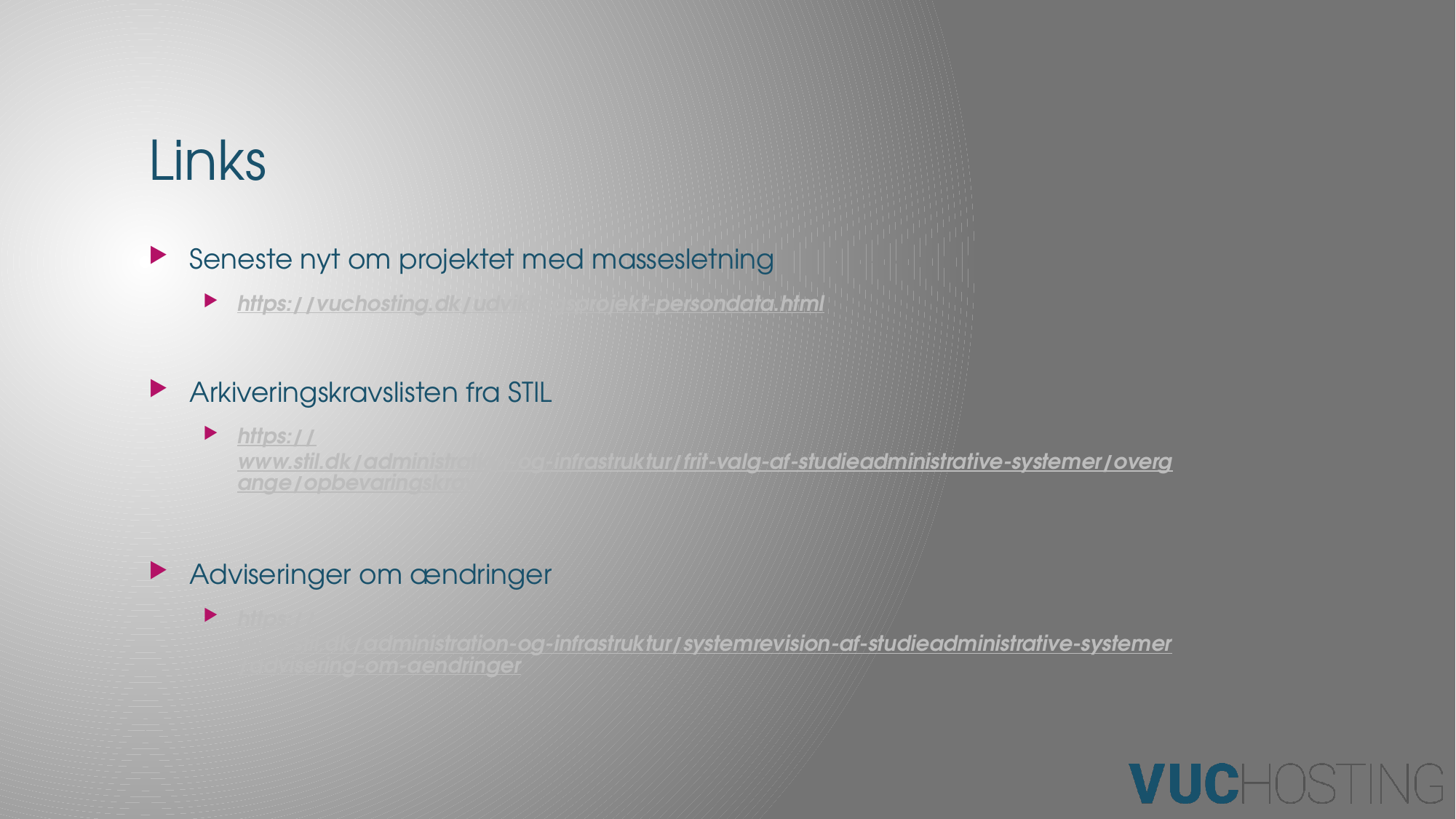

# Links
Seneste nyt om projektet med massesletning
https://vuchosting.dk/udviklingsprojekt-persondata.html

Arkiveringskravslisten fra STIL
https://www.stil.dk/administration-og-infrastruktur/frit-valg-af-studieadministrative-systemer/overgange/opbevaringskrav

Adviseringer om ændringer
https://www.stil.dk/administration-og-infrastruktur/systemrevision-af-studieadministrative-systemer/advisering-om-aendringer